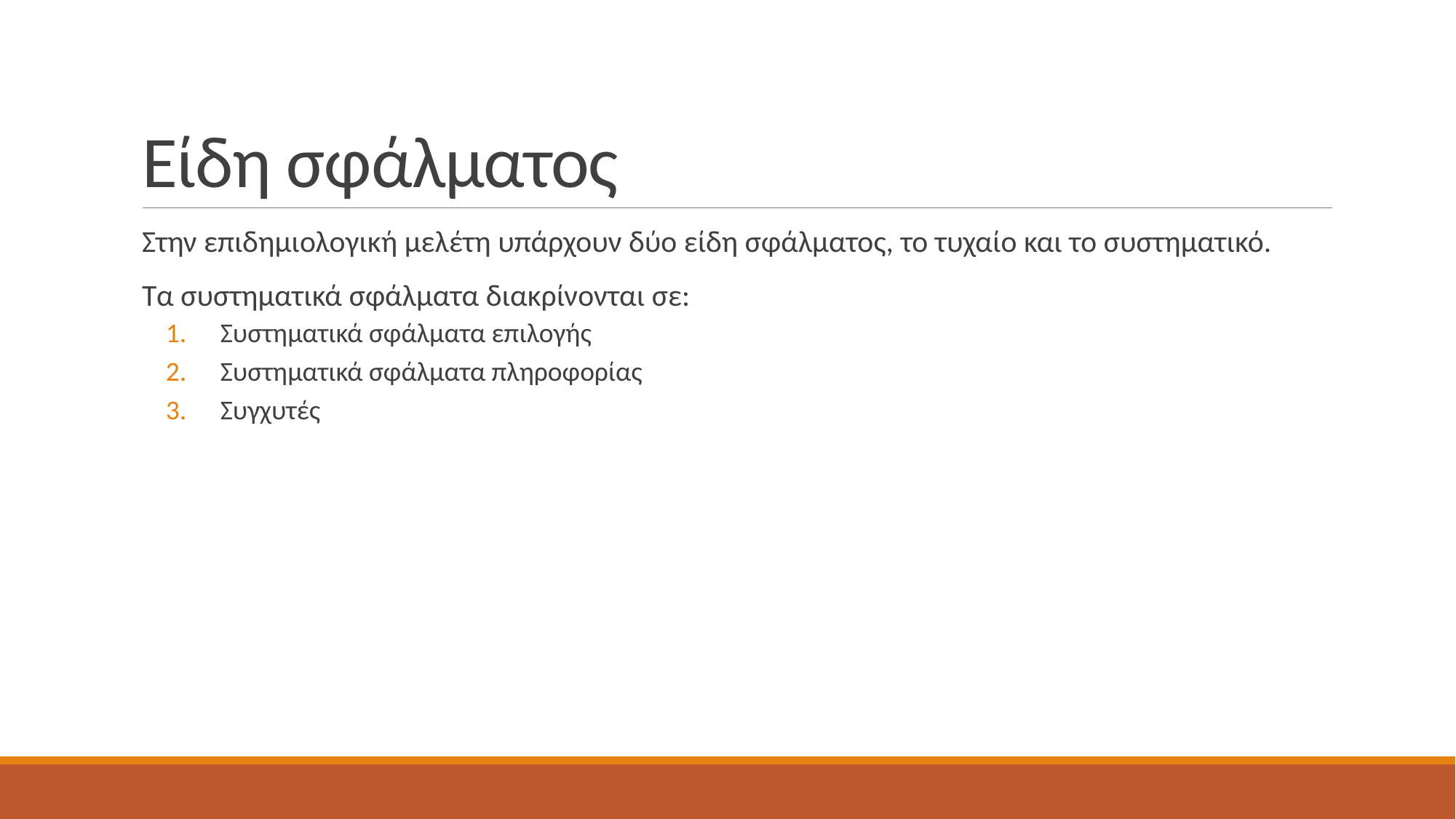

# Είδη σφάλματος
Στην επιδημιολογική μελέτη υπάρχουν δύο είδη σφάλματος, το τυχαίο και το συστηματικό.
Τα συστηματικά σφάλματα διακρίνονται σε:
Συστηματικά σφάλματα επιλογής
Συστηματικά σφάλματα πληροφορίας
Συγχυτές